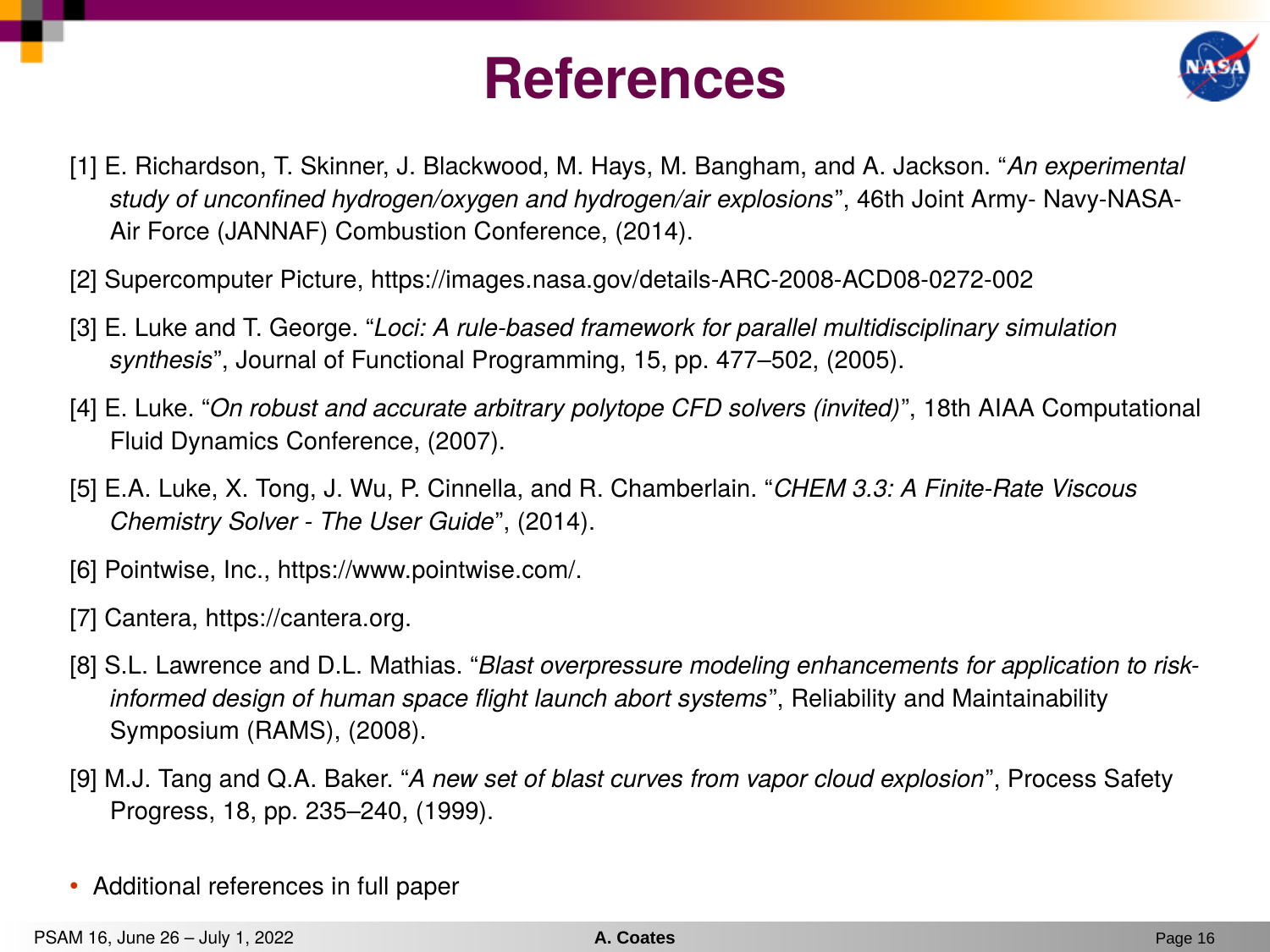

# References
[1] E. Richardson, T. Skinner, J. Blackwood, M. Hays, M. Bangham, and A. Jackson. “An experimental study of unconfined hydrogen/oxygen and hydrogen/air explosions”, 46th Joint Army- Navy-NASA-Air Force (JANNAF) Combustion Conference, (2014).
[2] Supercomputer Picture, https://images.nasa.gov/details-ARC-2008-ACD08-0272-002
[3] E. Luke and T. George. “Loci: A rule-based framework for parallel multidisciplinary simulation synthesis”, Journal of Functional Programming, 15, pp. 477–502, (2005).
[4] E. Luke. “On robust and accurate arbitrary polytope CFD solvers (invited)”, 18th AIAA Computational Fluid Dynamics Conference, (2007).
[5] E.A. Luke, X. Tong, J. Wu, P. Cinnella, and R. Chamberlain. “CHEM 3.3: A Finite-Rate Viscous Chemistry Solver - The User Guide”, (2014).
[6] Pointwise, Inc., https://www.pointwise.com/.
[7] Cantera, https://cantera.org.
[8] S.L. Lawrence and D.L. Mathias. “Blast overpressure modeling enhancements for application to risk-informed design of human space flight launch abort systems”, Reliability and Maintainability Symposium (RAMS), (2008).
[9] M.J. Tang and Q.A. Baker. “A new set of blast curves from vapor cloud explosion”, Process Safety Progress, 18, pp. 235–240, (1999).

Additional references in full paper

PSAM 16, June 26 – July 1, 2022
A. Coates